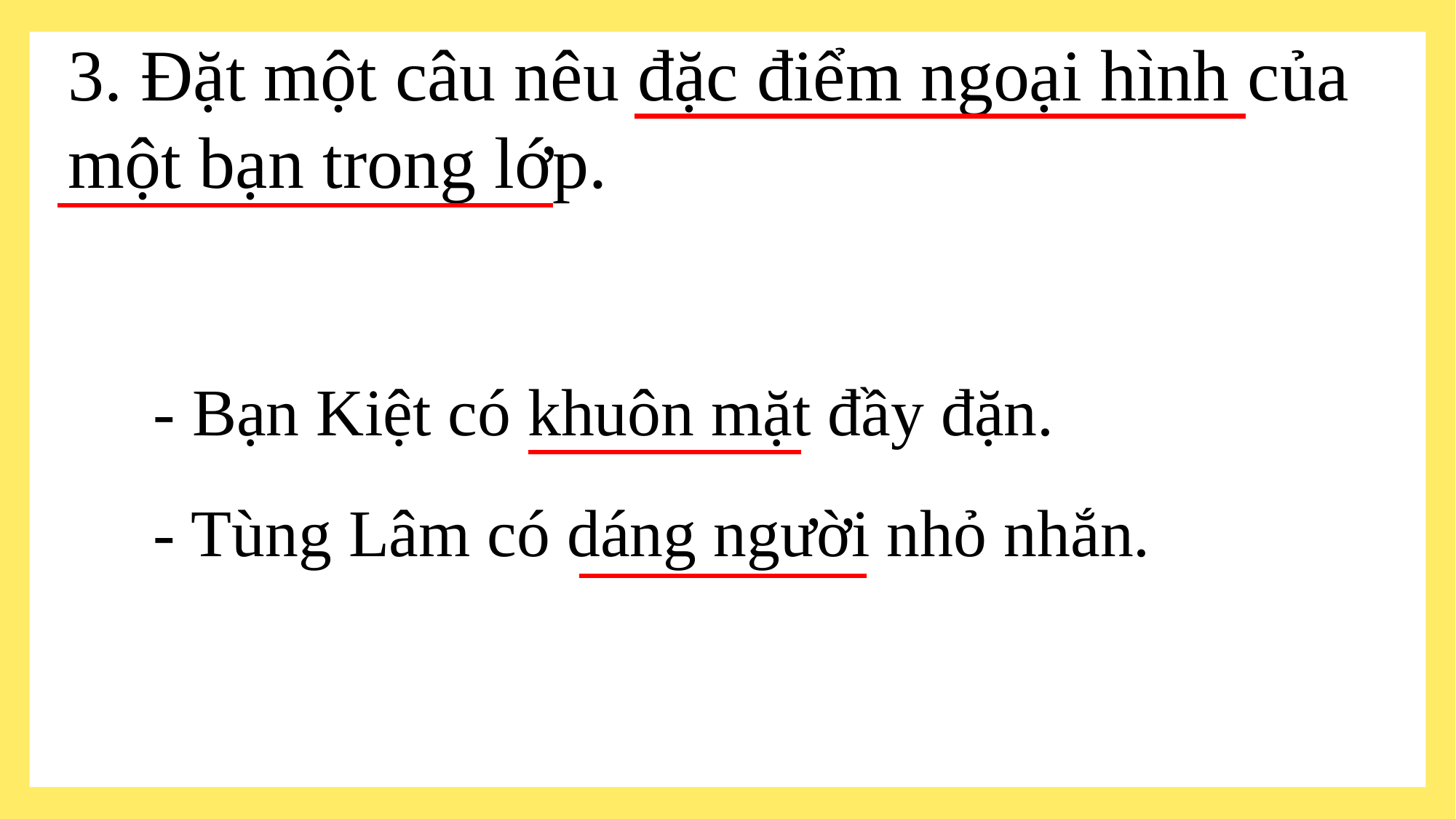

3. Đặt một câu nêu đặc điểm ngoại hình của một bạn trong lớp.
- Bạn Kiệt có khuôn mặt đầy đặn.
- Tùng Lâm có dáng người nhỏ nhắn.